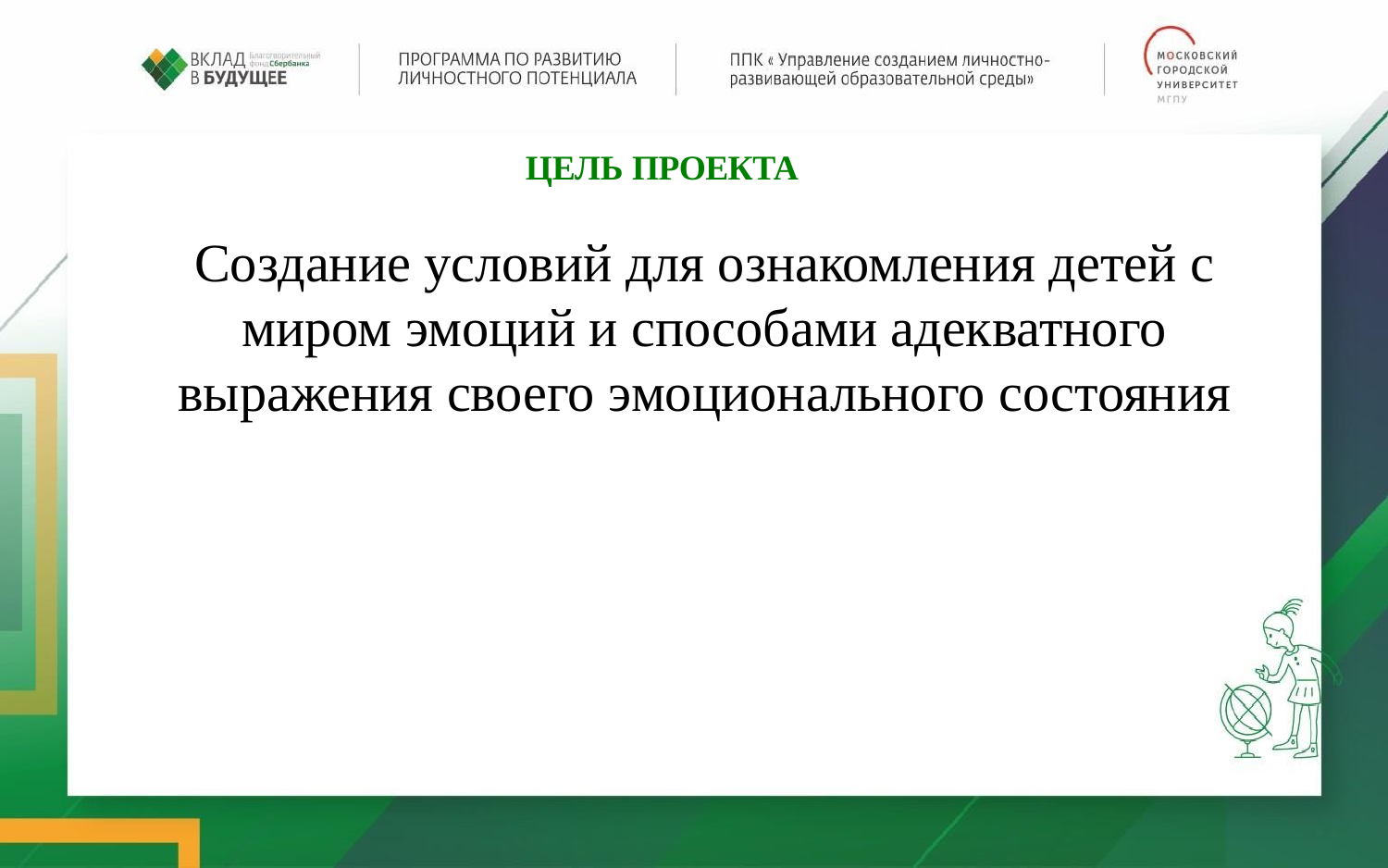

# ЦЕЛЬ ПРОЕКТА
Создание условий для ознакомления детей с миром эмоций и способами адекватного выражения своего эмоционального состояния